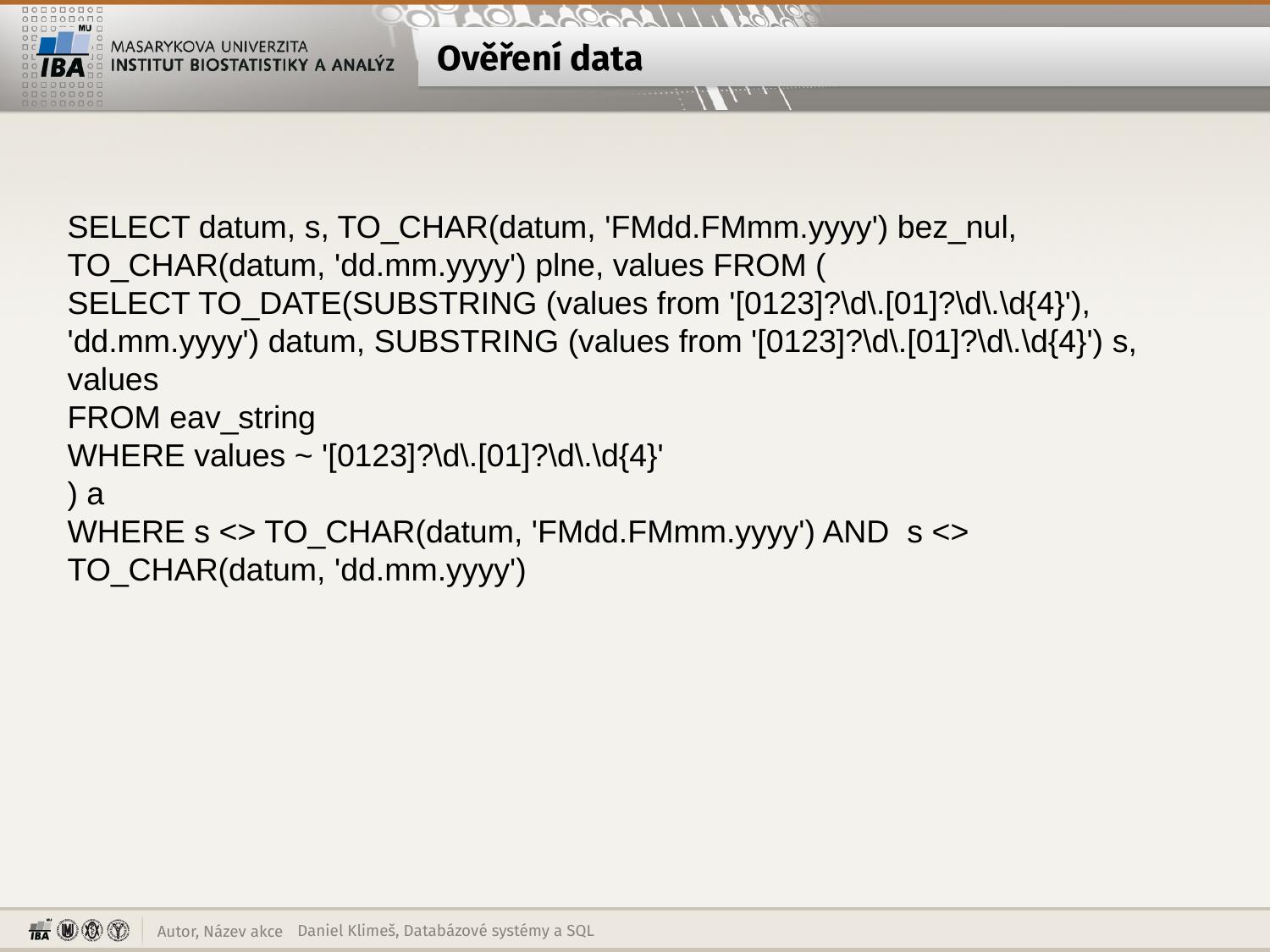

# Ověření data
SELECT datum, s, TO_CHAR(datum, 'FMdd.FMmm.yyyy') bez_nul, TO_CHAR(datum, 'dd.mm.yyyy') plne, values FROM (
SELECT TO_DATE(SUBSTRING (values from '[0123]?\d\.[01]?\d\.\d{4}'), 'dd.mm.yyyy') datum, SUBSTRING (values from '[0123]?\d\.[01]?\d\.\d{4}') s,   values
FROM eav_string
WHERE values ~ '[0123]?\d\.[01]?\d\.\d{4}'
) a
WHERE s <> TO_CHAR(datum, 'FMdd.FMmm.yyyy') AND  s <> TO_CHAR(datum, 'dd.mm.yyyy')
Daniel Klimeš, Databázové systémy a SQL